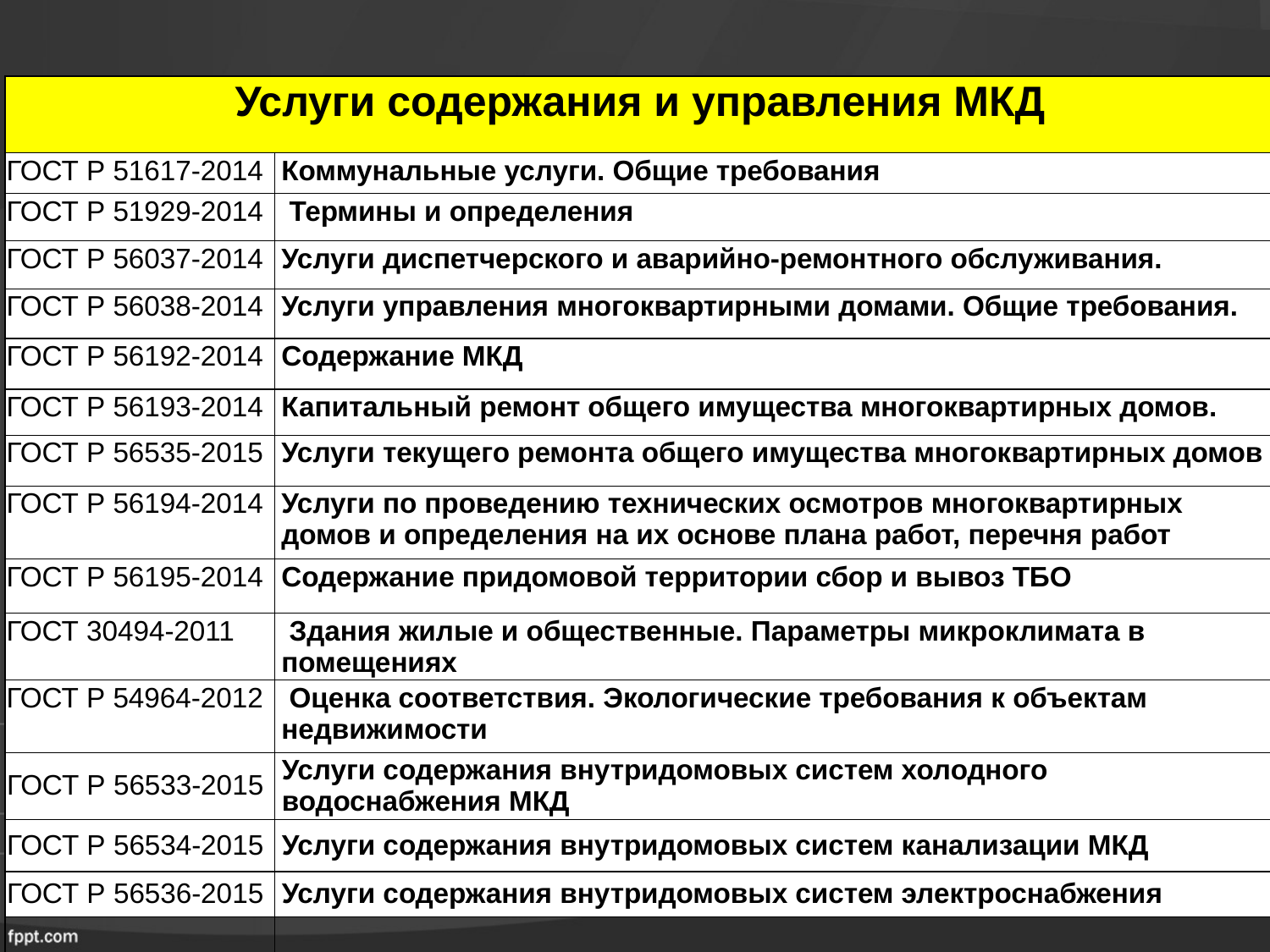

| Услуги содержания и управления МКД |  |
| --- | --- |
| ГОСТ Р 51617-2014 | Коммунальные услуги. Общие требования |
| ГОСТ Р 51929-2014 | Термины и определения |
| ГОСТ Р 56037-2014 | Услуги диспетчерского и аварийно-ремонтного обслуживания. |
| ГОСТ Р 56038-2014 | Услуги управления многоквартирными домами. Общие требования. |
| ГОСТ Р 56192-2014 | Содержание МКД |
| ГОСТ Р 56193-2014 | Капитальный ремонт общего имущества многоквартирных домов. |
| ГОСТ Р 56535-2015 | Услуги текущего ремонта общего имущества многоквартирных домов |
| ГОСТ Р 56194-2014 | Услуги по проведению технических осмотров многоквартирных домов и определения на их основе плана работ, перечня работ |
| ГОСТ Р 56195-2014 | Содержание придомовой территории сбор и вывоз ТБО |
| ГОСТ 30494-2011 | Здания жилые и общественные. Параметры микроклимата в помещениях |
| ГОСТ Р 54964-2012 | Оценка соответствия. Экологические требования к объектам недвижимости |
| ГОСТ Р 56533-2015 | Услуги содержания внутридомовых систем холодного водоснабжения МКД |
| ГОСТ Р 56534-2015 | Услуги содержания внутридомовых систем канализации МКД |
| ГОСТ Р 56536-2015 | Услуги содержания внутридомовых систем электроснабжения |
|  |  |